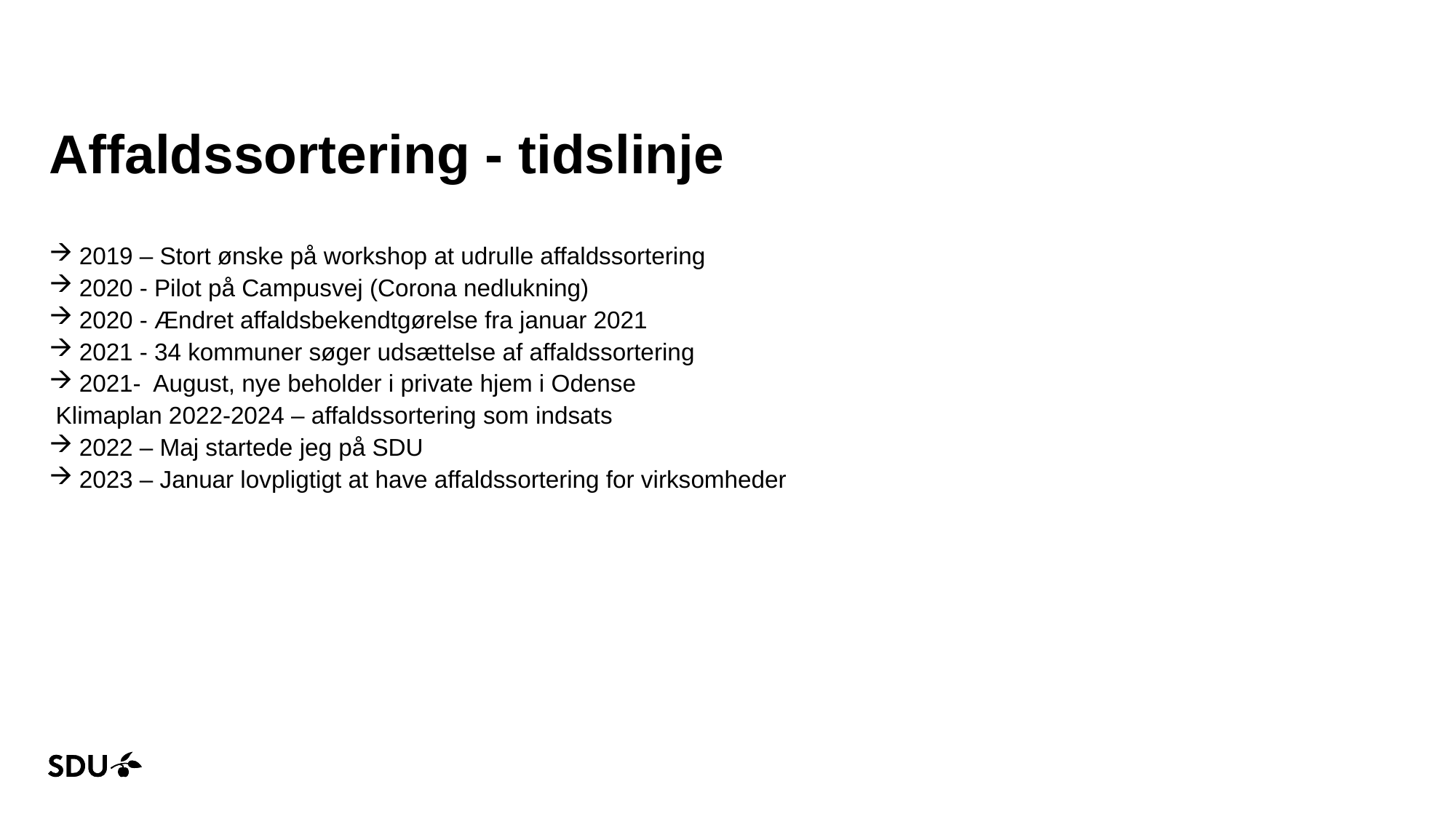

# Affaldssortering - tidslinje
2019 – Stort ønske på workshop at udrulle affaldssortering
2020 - Pilot på Campusvej (Corona nedlukning)
2020 - Ændret affaldsbekendtgørelse fra januar 2021
2021 - 34 kommuner søger udsættelse af affaldssortering
2021-  August, nye beholder i private hjem i Odense
 Klimaplan 2022-2024 – affaldssortering som indsats
2022 – Maj startede jeg på SDU
2023 – Januar lovpligtigt at have affaldssortering for virksomheder

21-02-2025
4